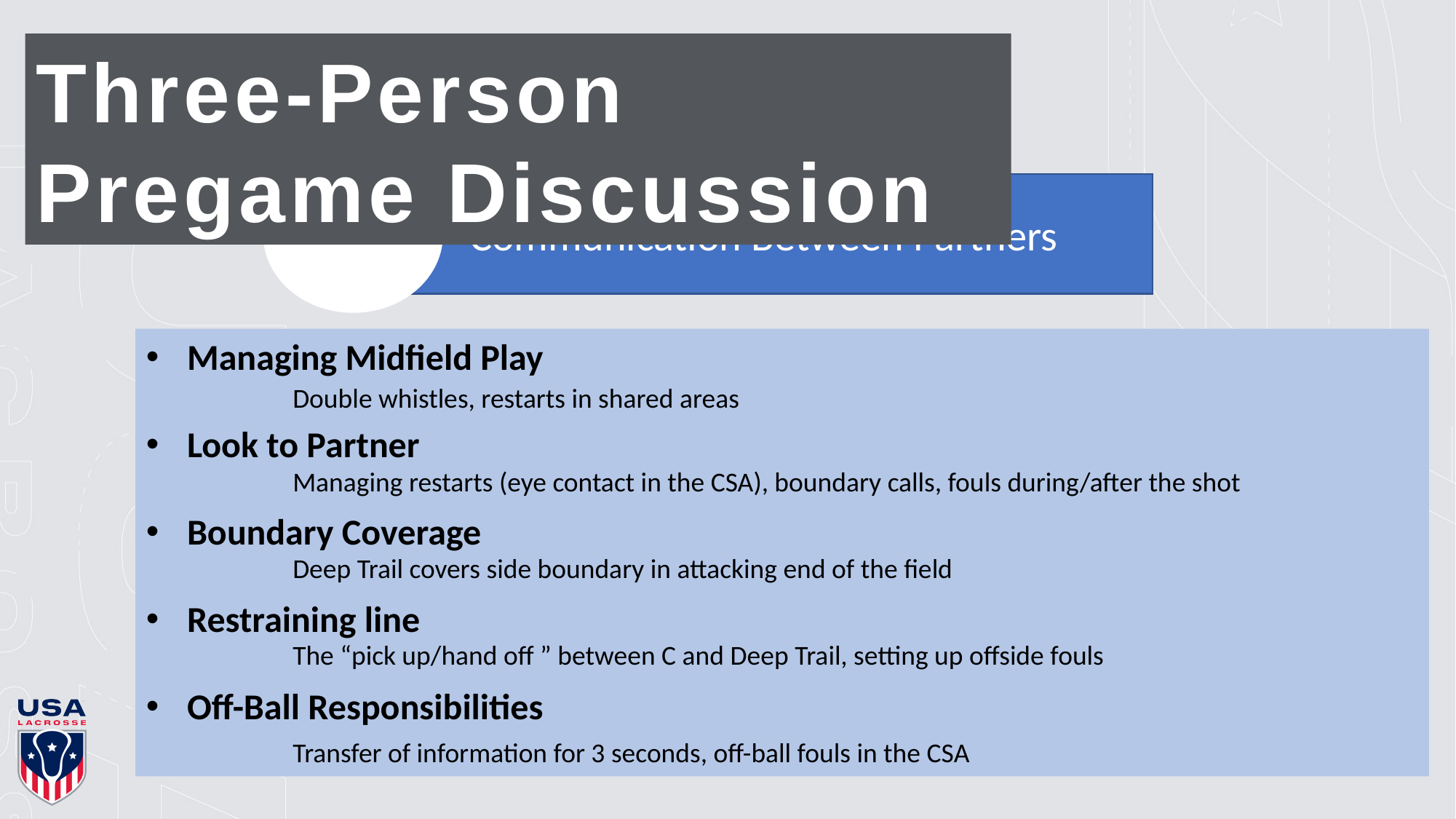

Three-Person Pregame Discussion

Communication Between Partners
Managing Midfield Play

Look to Partner

Boundary Coverage

Restraining line

Off-Ball Responsibilities

Double whistles, restarts in shared areas
Managing restarts (eye contact in the CSA), boundary calls, fouls during/after the shot
Deep Trail covers side boundary in attacking end of the field
The “pick up/hand off ” between C and Deep Trail, setting up offside fouls
Transfer of information for 3 seconds, off-ball fouls in the CSA